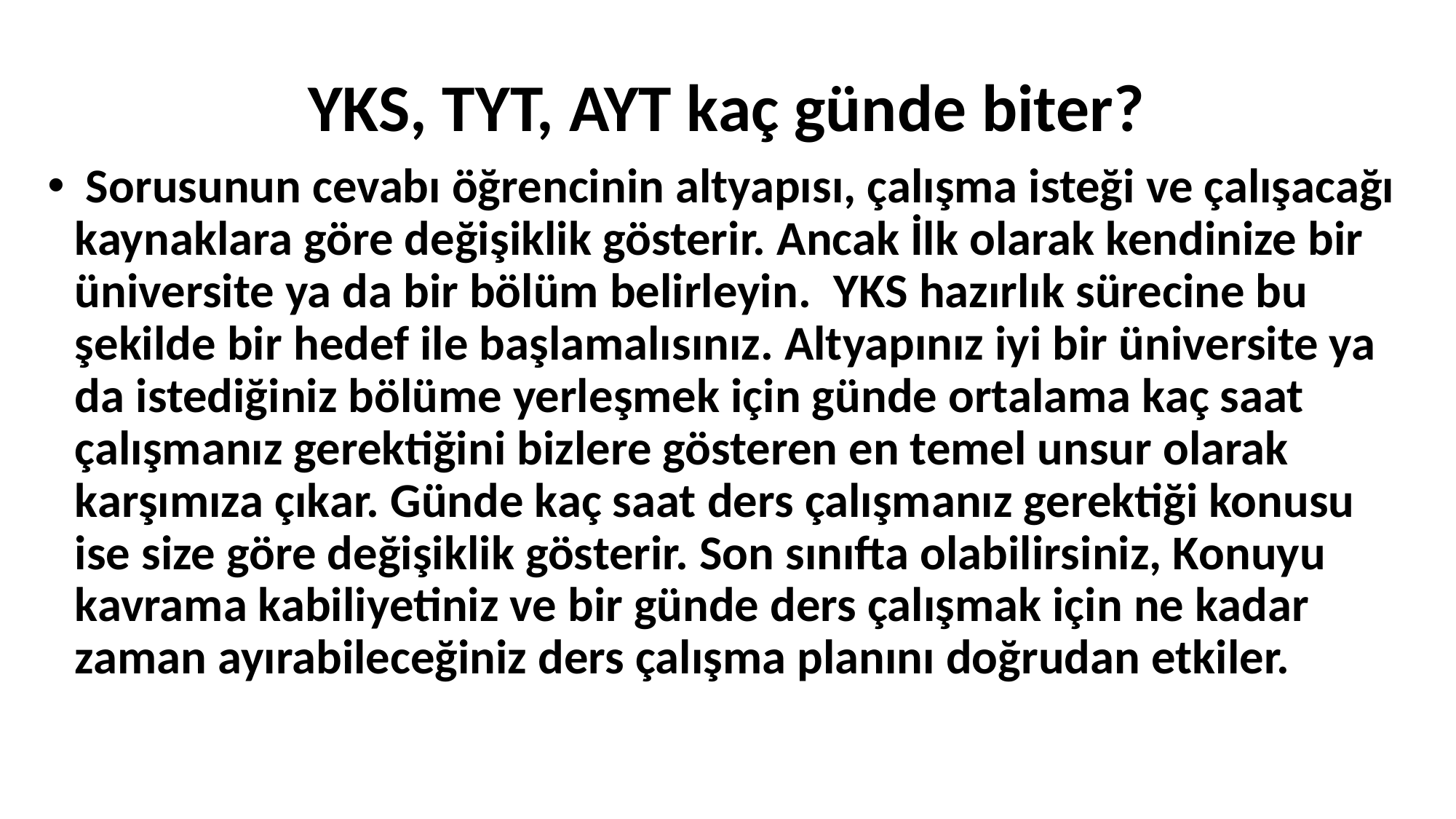

YKS, TYT, AYT kaç günde biter?
 Sorusunun cevabı öğrencinin altyapısı, çalışma isteği ve çalışacağı kaynaklara göre değişiklik gösterir. Ancak İlk olarak kendinize bir üniversite ya da bir bölüm belirleyin.  YKS hazırlık sürecine bu şekilde bir hedef ile başlamalısınız. Altyapınız iyi bir üniversite ya da istediğiniz bölüme yerleşmek için günde ortalama kaç saat çalışmanız gerektiğini bizlere gösteren en temel unsur olarak karşımıza çıkar. Günde kaç saat ders çalışmanız gerektiği konusu ise size göre değişiklik gösterir. Son sınıfta olabilirsiniz, Konuyu kavrama kabiliyetiniz ve bir günde ders çalışmak için ne kadar zaman ayırabileceğiniz ders çalışma planını doğrudan etkiler.